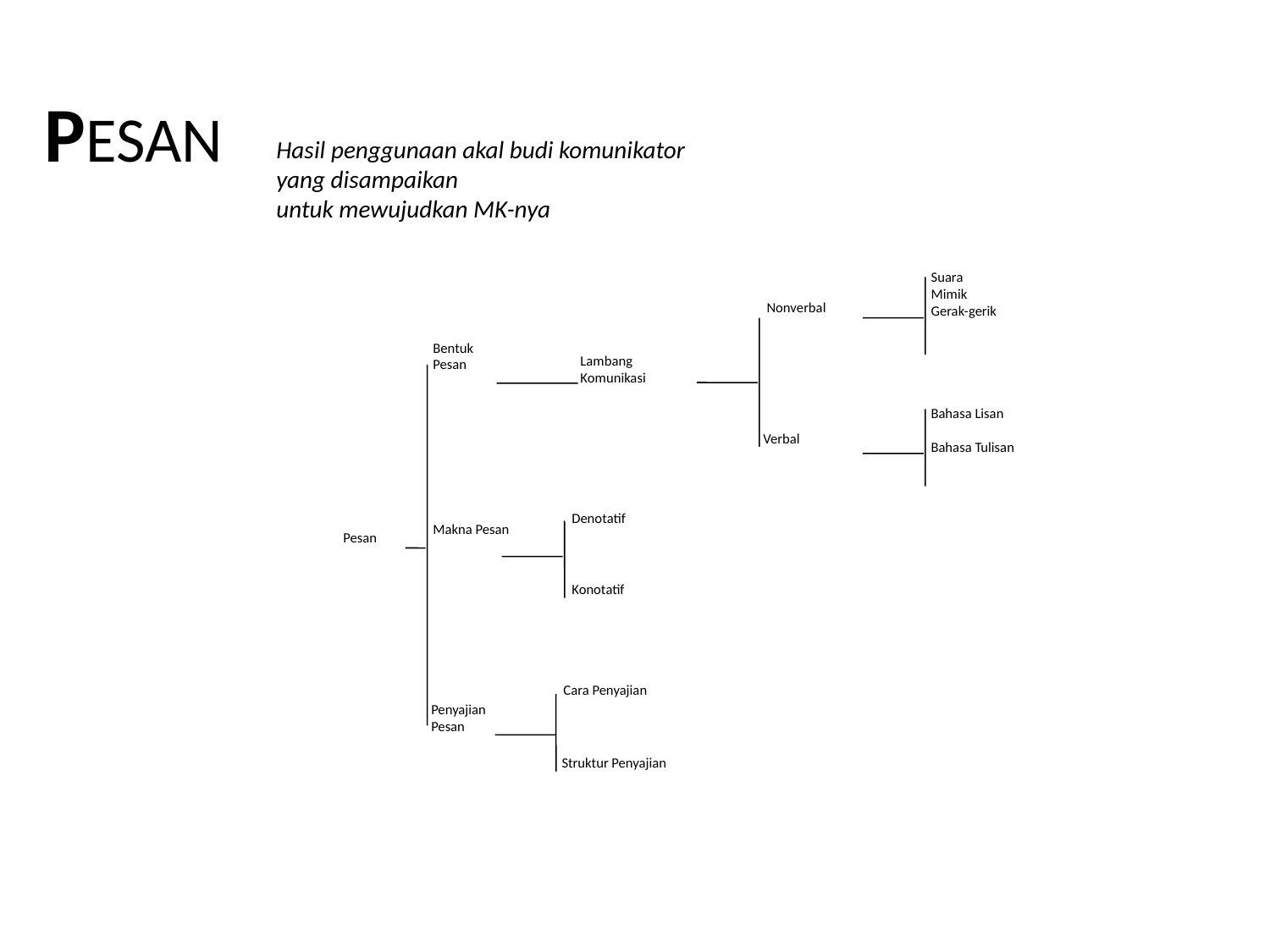

# PESAN
Hasil penggunaan akal budi komunikator
yang disampaikan
untuk mewujudkan MK-nya
Suara
Mimik
Gerak-gerik

Nonverbal

Bentuk
Pesan
Lambang
Komunikasi

Bahasa Lisan

Bahasa Tulisan

Verbal

Denotatif
Makna Pesan

Pesan

Konotatif
Cara Penyajian
Penyajian
Pesan

Struktur Penyajian